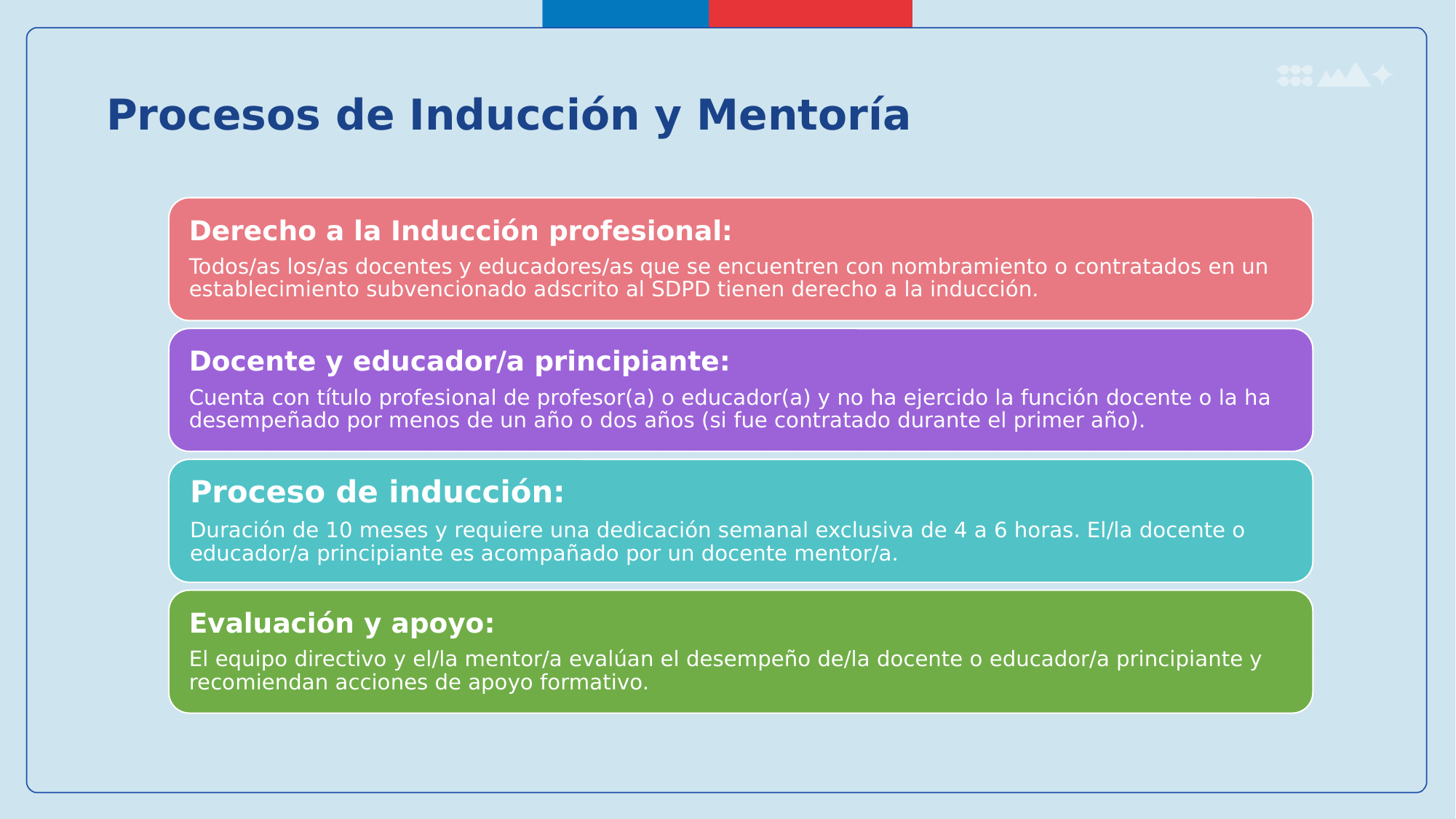

Procesos de Inducción y Mentoría
Derecho a la Inducción profesional:
Todos/as los/as docentes y educadores/as que se encuentren con nombramiento o contratados en un establecimiento subvencionado adscrito al SDPD tienen derecho a la inducción.
Docente y educador/a principiante:
Cuenta con título profesional de profesor(a) o educador(a) y no ha ejercido la función docente o la ha desempeñado por menos de un año o dos años (si fue contratado durante el primer año).
Proceso de inducción:
Duración de 10 meses y requiere una dedicación semanal exclusiva de 4 a 6 horas. El/la docente o educador/a principiante es acompañado por un docente mentor/a.
Evaluación y apoyo:
El equipo directivo y el/la mentor/a evalúan el desempeño de/la docente o educador/a principiante y recomiendan acciones de apoyo formativo.